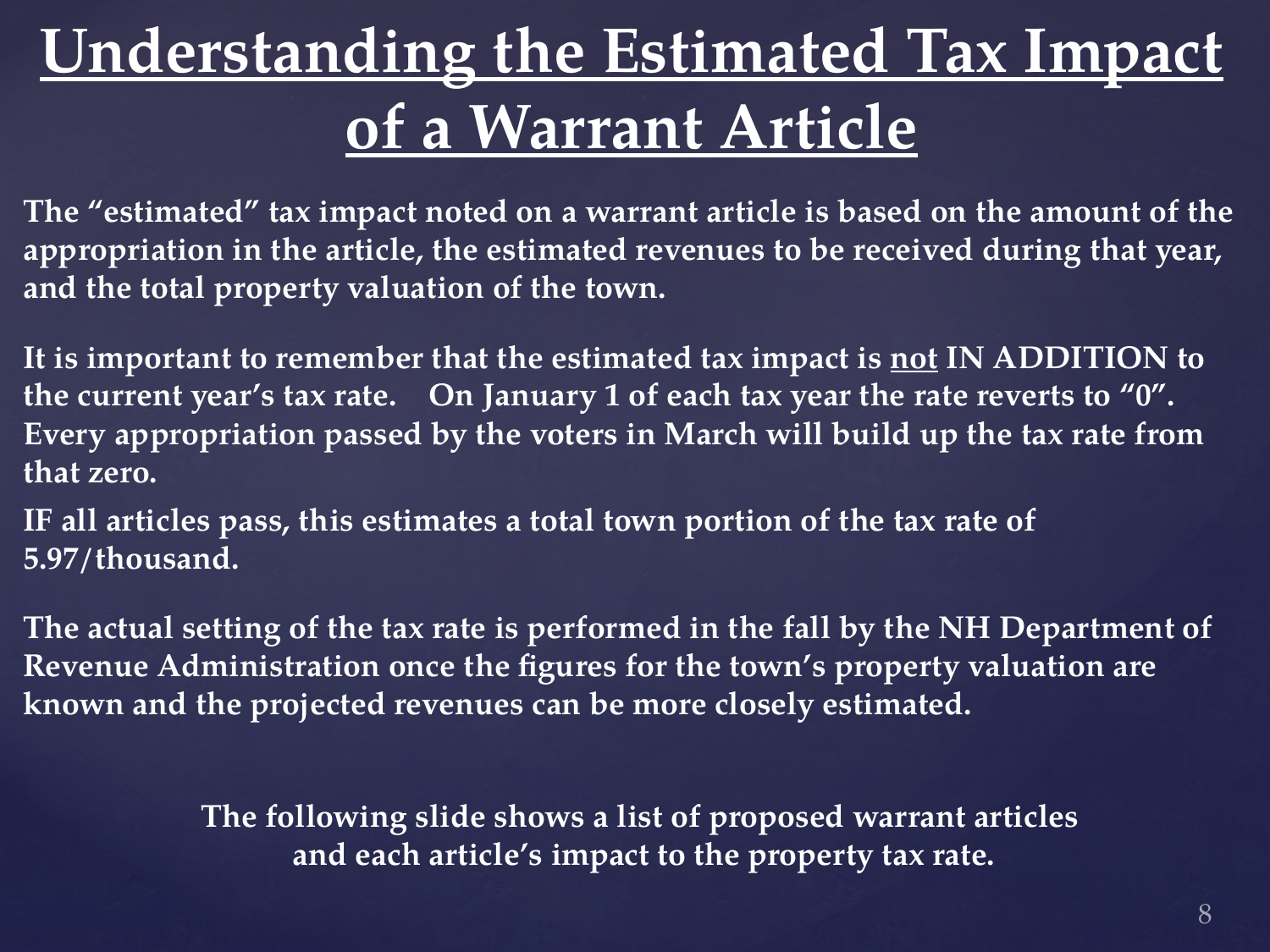

# Understanding the Estimated Tax Impact of a Warrant Article
The “estimated” tax impact noted on a warrant article is based on the amount of the appropriation in the article, the estimated revenues to be received during that year, and the total property valuation of the town.

It is important to remember that the estimated tax impact is not IN ADDITION to the current year’s tax rate.    On January 1 of each tax year the rate reverts to “0”.  Every appropriation passed by the voters in March will build up the tax rate from that zero.

IF all articles pass, this estimates a total town portion of the tax rate of 5.97/thousand.

The actual setting of the tax rate is performed in the fall by the NH Department of Revenue Administration once the figures for the town’s property valuation are known and the projected revenues can be more closely estimated.

The following slide shows a list of proposed warrant articles
 and each article’s impact to the property tax rate.

8